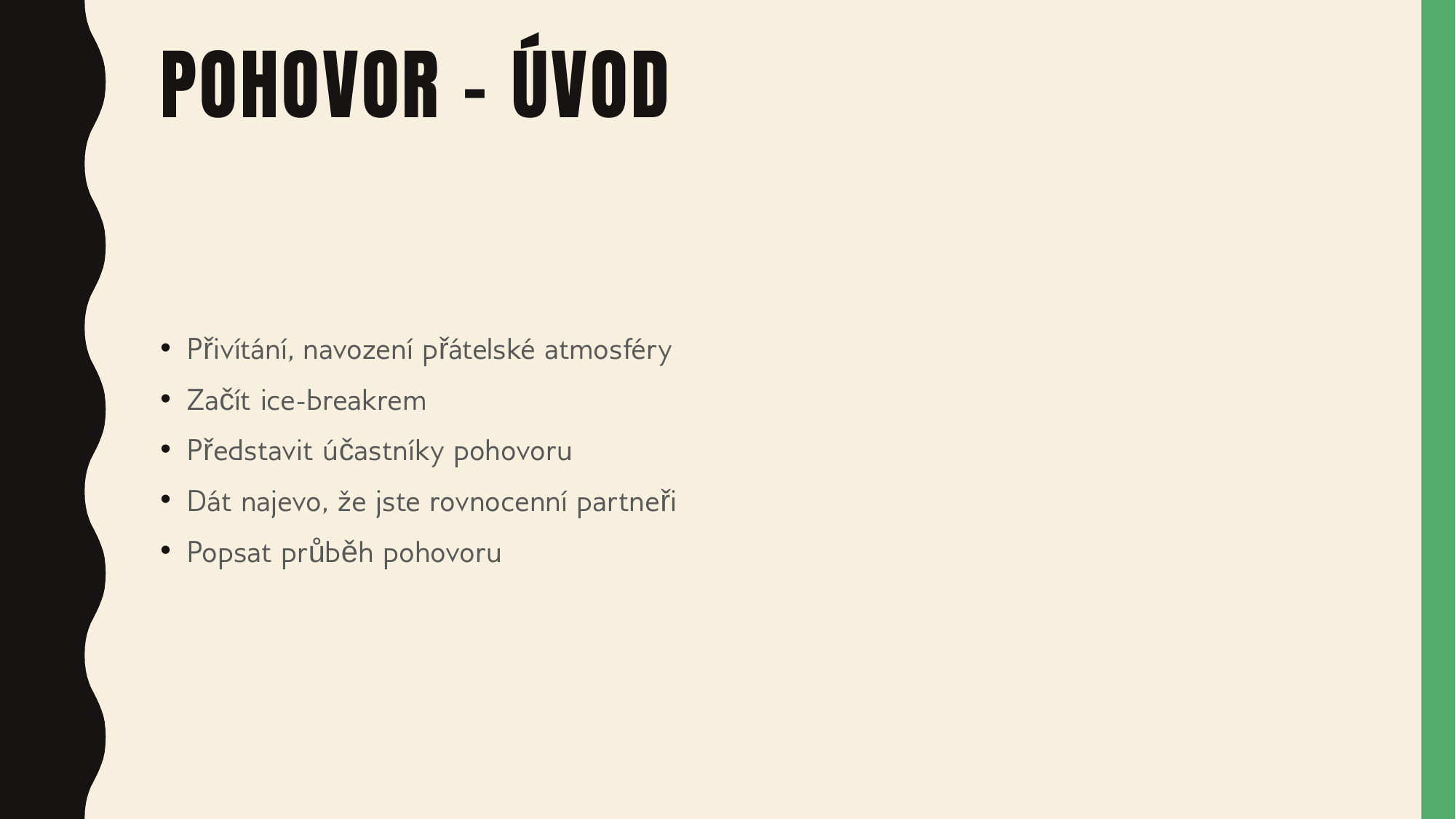

# Pohovor – Úvod

Přivítání, navození přátelské atmosféry
Začít ice-breakrem
Představit účastníky pohovoru
Dát najevo, že jste rovnocenní partneři
Popsat průběh pohovoru